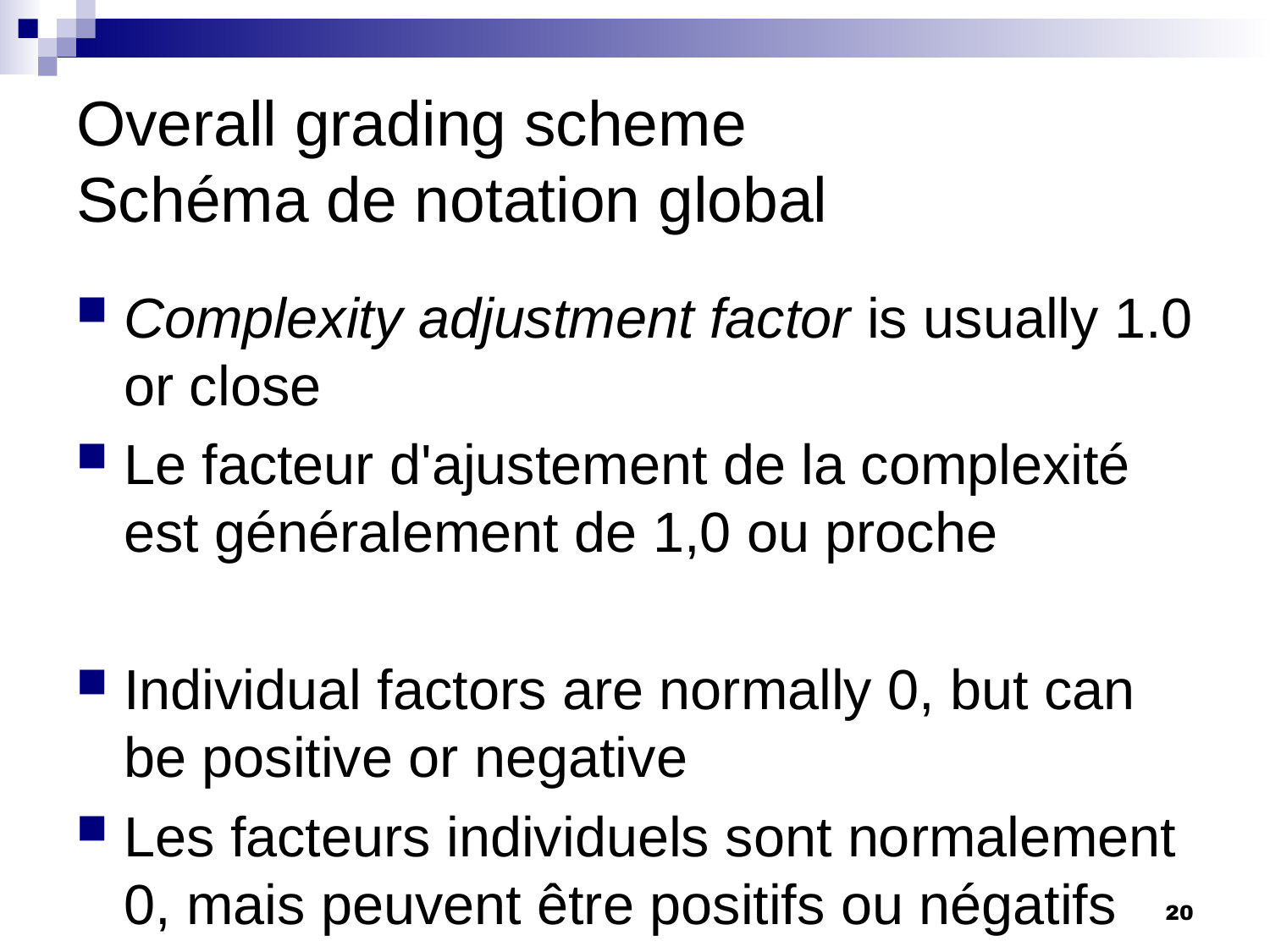

# Overall grading scheme Schéma de notation global
Complexity adjustment factor is usually 1.0 or close
Le facteur d'ajustement de la complexité est généralement de 1,0 ou proche

Individual factors are normally 0, but can be positive or negative
Les facteurs individuels sont normalement 0, mais peuvent être positifs ou négatifs
20